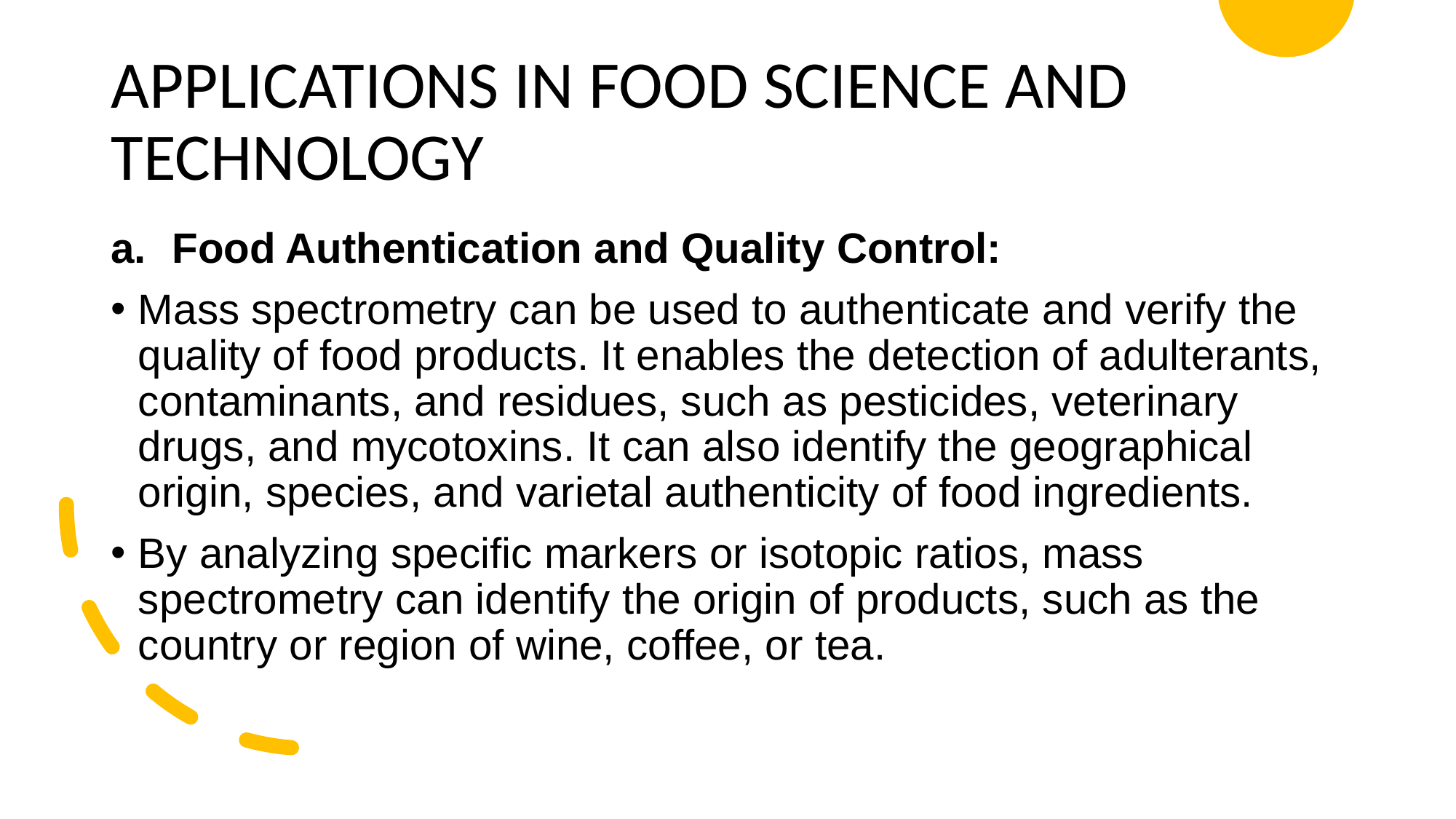

# APPLICATIONS IN FOOD SCIENCE AND TECHNOLOGY
Food Authentication and Quality Control:
Mass spectrometry can be used to authenticate and verify the quality of food products. It enables the detection of adulterants, contaminants, and residues, such as pesticides, veterinary drugs, and mycotoxins. It can also identify the geographical origin, species, and varietal authenticity of food ingredients.
By analyzing specific markers or isotopic ratios, mass spectrometry can identify the origin of products, such as the country or region of wine, coffee, or tea.